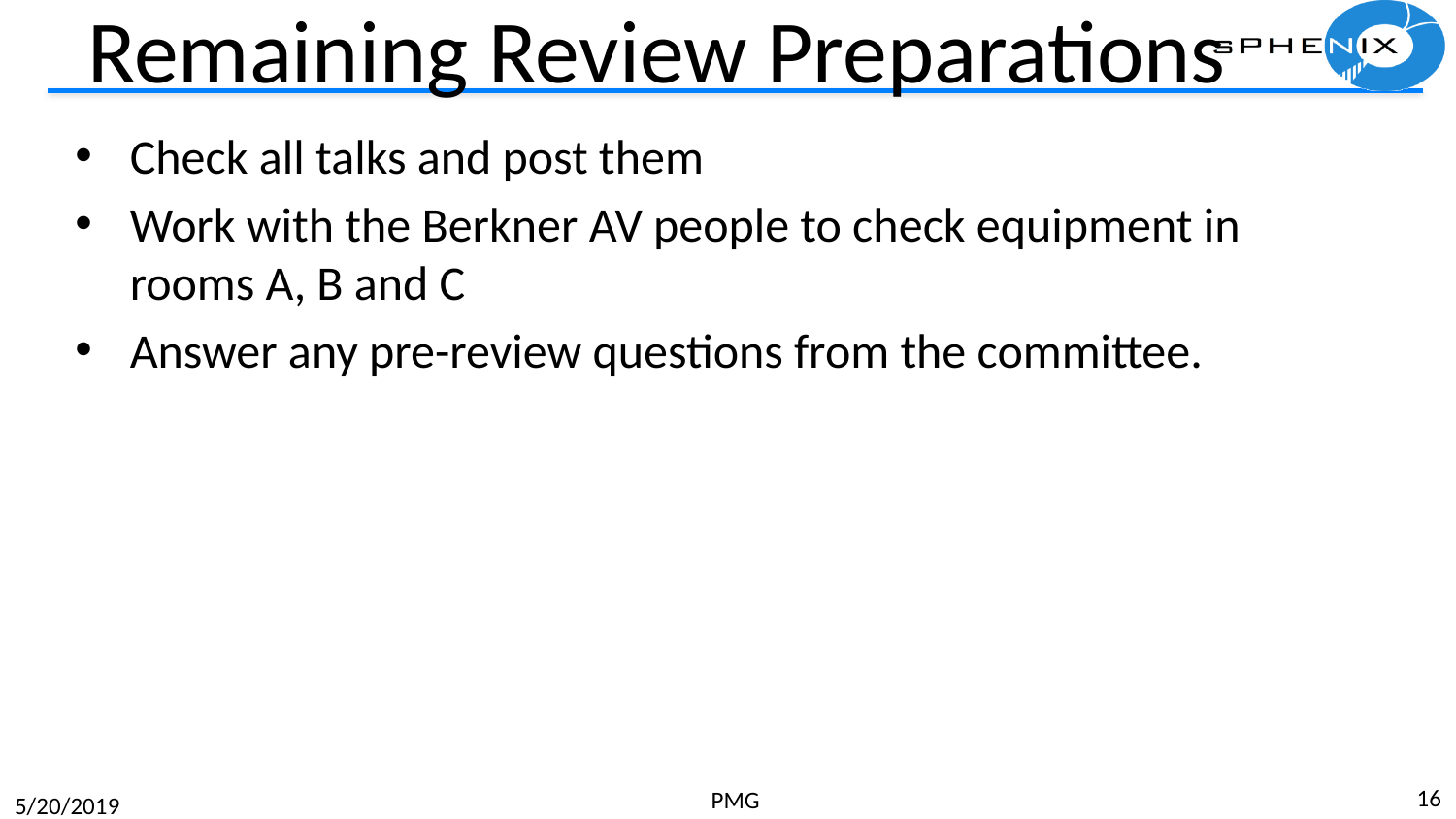

# Remaining Review Preparations
Check all talks and post them
Work with the Berkner AV people to check equipment in rooms A, B and C
Answer any pre-review questions from the committee.
16
PMG
5/20/2019